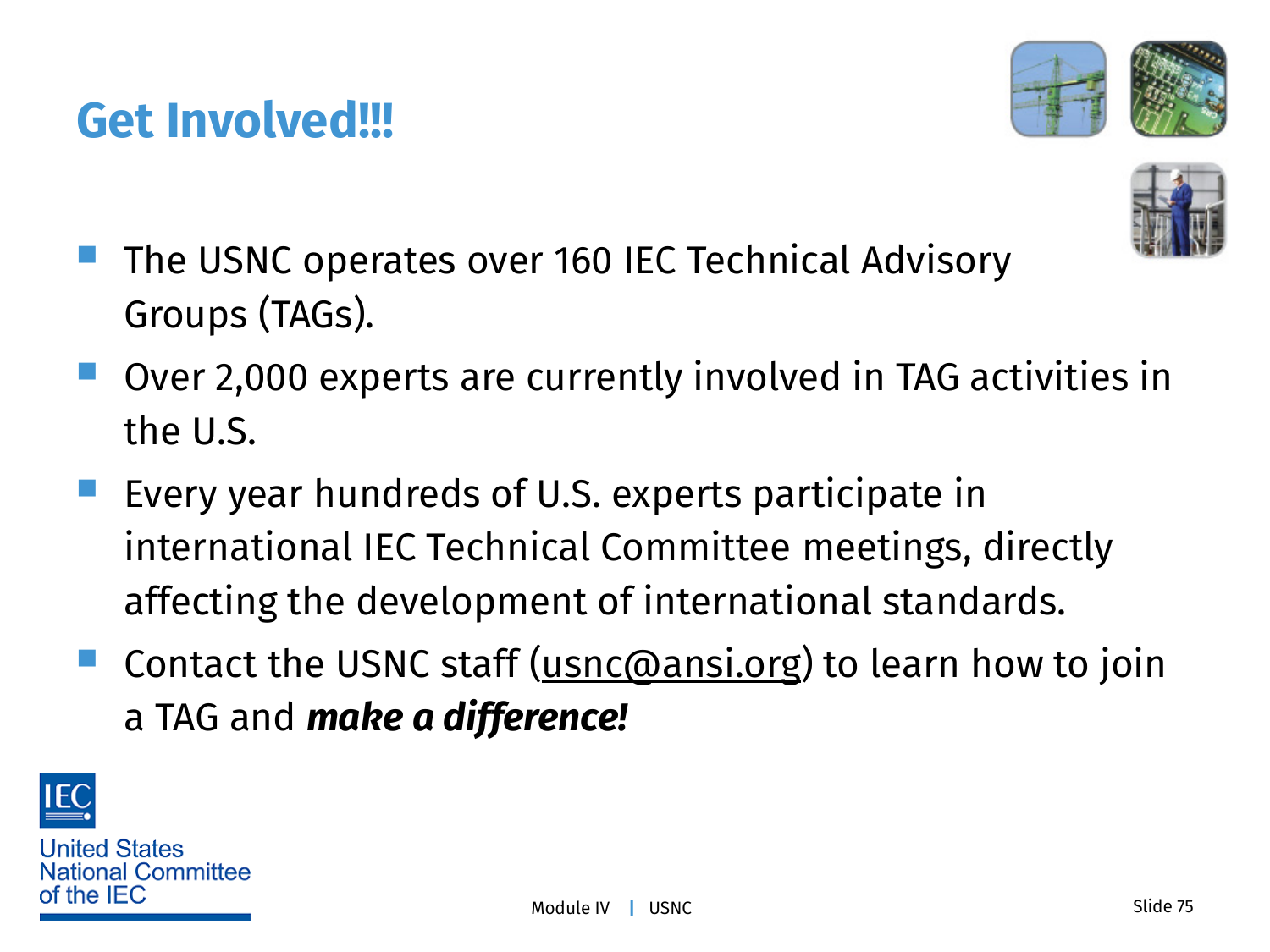

# Get Involved!!!
The USNC operates over 160 IEC Technical Advisory
Groups (TAGs).
Over 2,000 experts are currently involved in TAG activities in the U.S.
Every year hundreds of U.S. experts participate in international IEC Technical Committee meetings, directly affecting the development of international standards.
Contact the USNC staff (usnc@ansi.org) to learn how to join a TAG and make a difference!

Slide 75